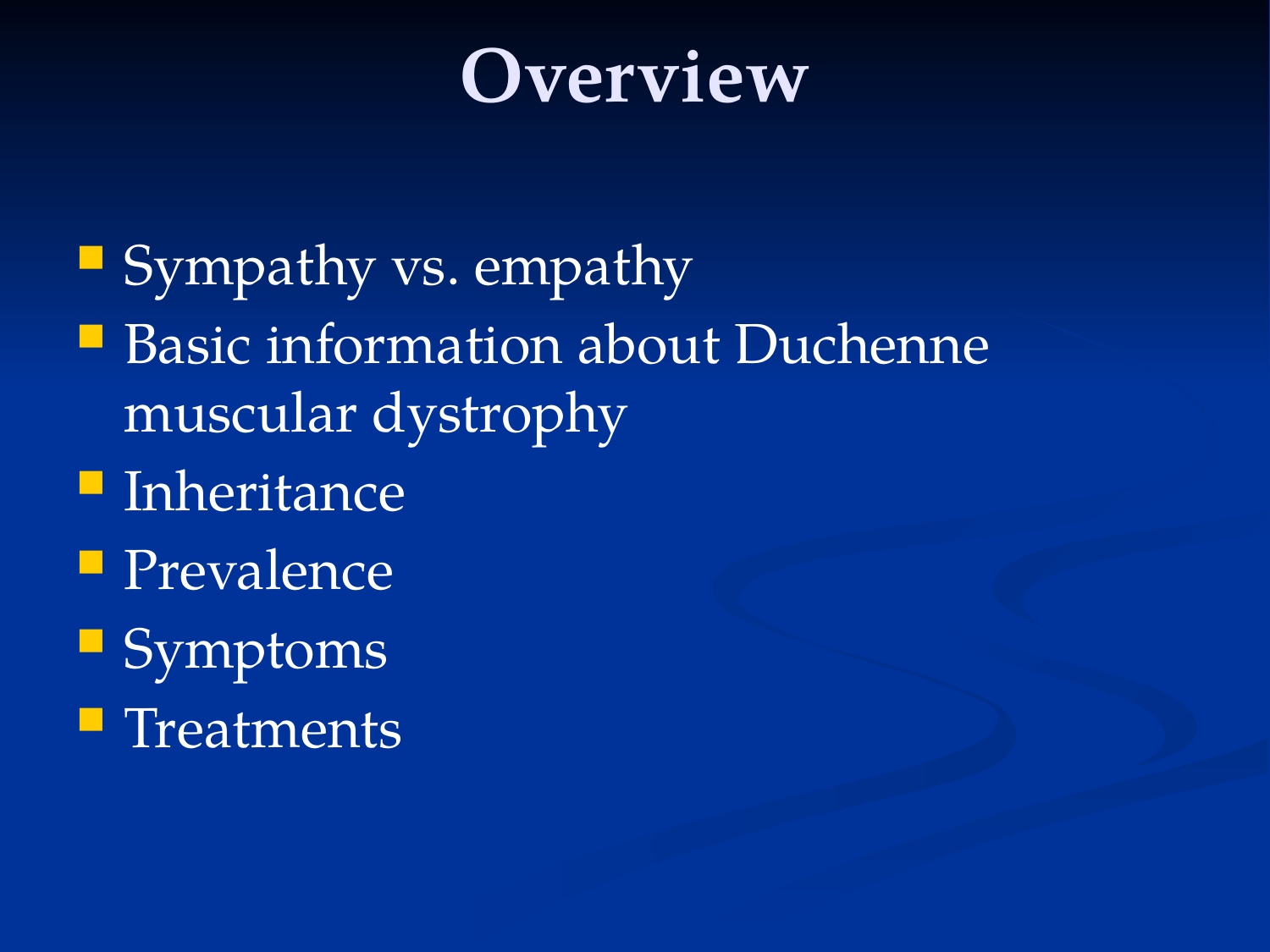

# Overview
Sympathy vs. empathy
Basic information about Duchenne muscular dystrophy
Inheritance
Prevalence
Symptoms
Treatments